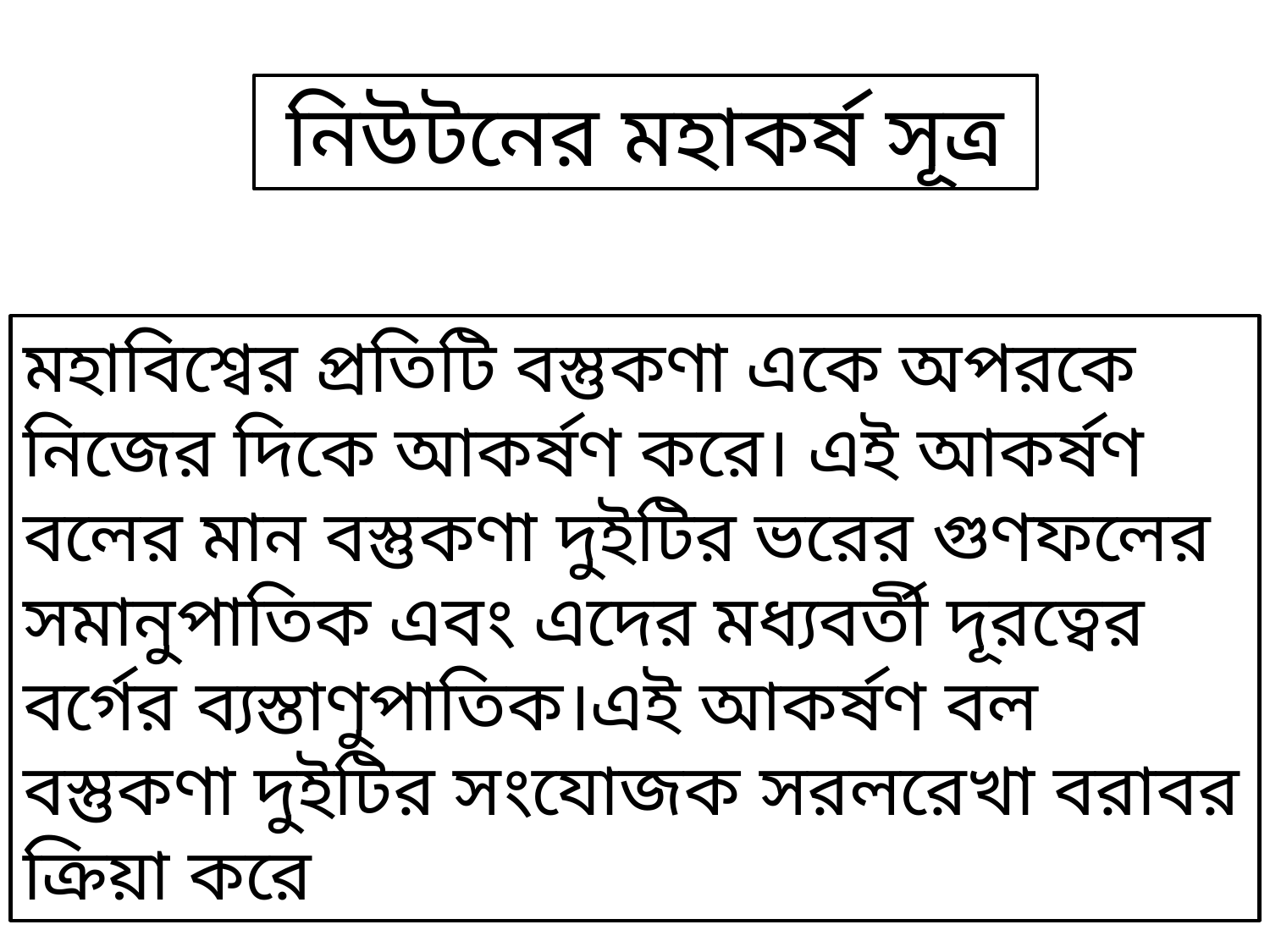

নিউটনের মহাকর্ষ সূত্র
মহাবিশ্বের প্রতিটি বস্তুকণা একে অপরকে নিজের দিকে আকর্ষণ করে। এই আকর্ষণ বলের মান বস্তুকণা দুইটির ভরের গুণফলের সমানুপাতিক এবং এদের মধ্যবর্তী দূরত্বের বর্গের ব্যস্তাণুপাতিক।এই আকর্ষণ বল বস্তুকণা দুইটির সংযোজক সরলরেখা বরাবর ক্রিয়া করে